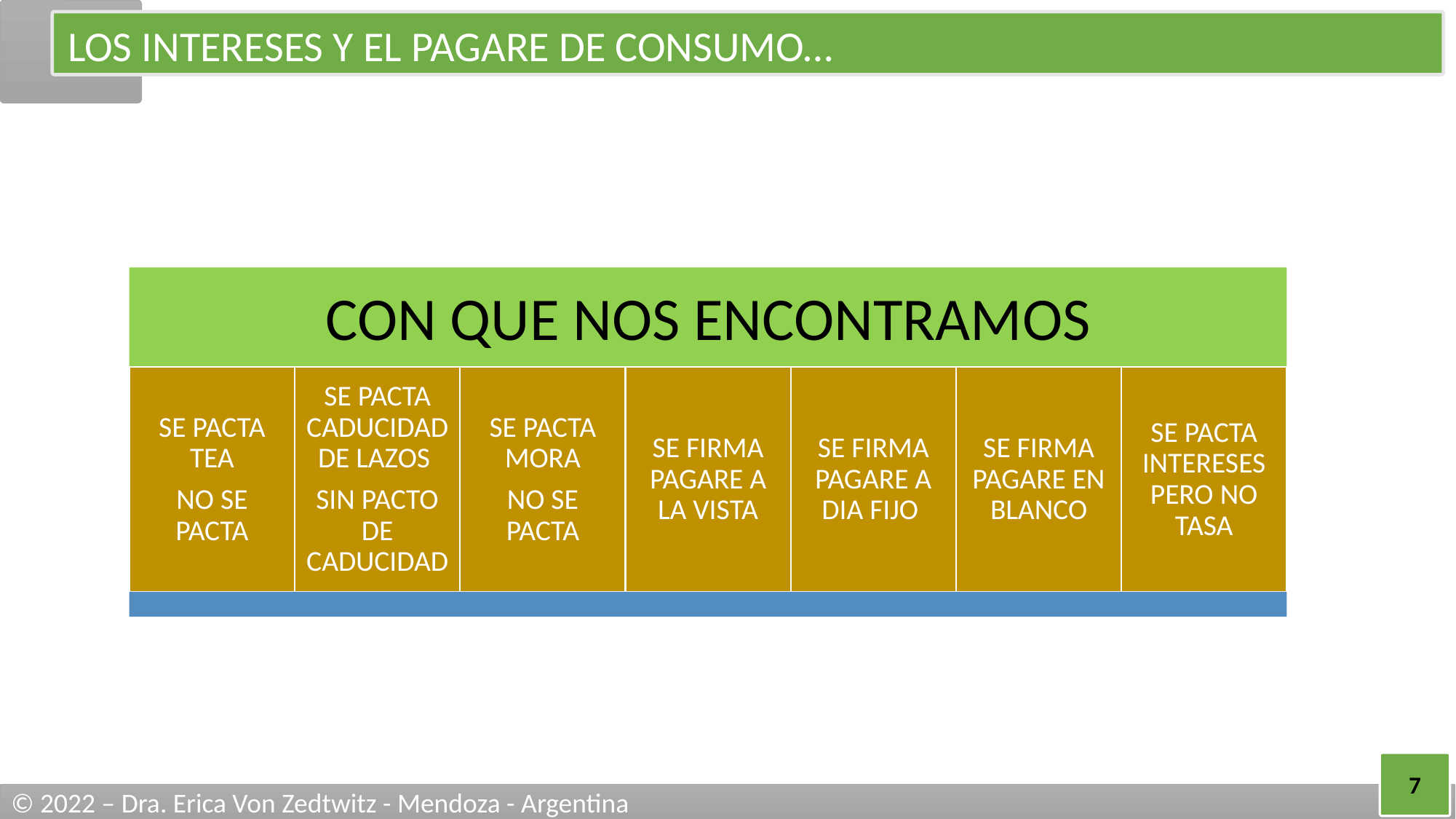

# LOS INTERESES Y EL PAGARE DE CONSUMO…
CON QUE NOS ENCONTRAMOS
SE PACTA TEA
NO SE PACTA
SE PACTA CADUCIDAD DE LAZOS
SIN PACTO DE CADUCIDAD
SE PACTA MORA
NO SE PACTA
SE FIRMA PAGARE A LA VISTA
SE FIRMA PAGARE A DIA FIJO
SE FIRMA PAGARE EN BLANCO
SE PACTA INTERESES PERO NO TASA